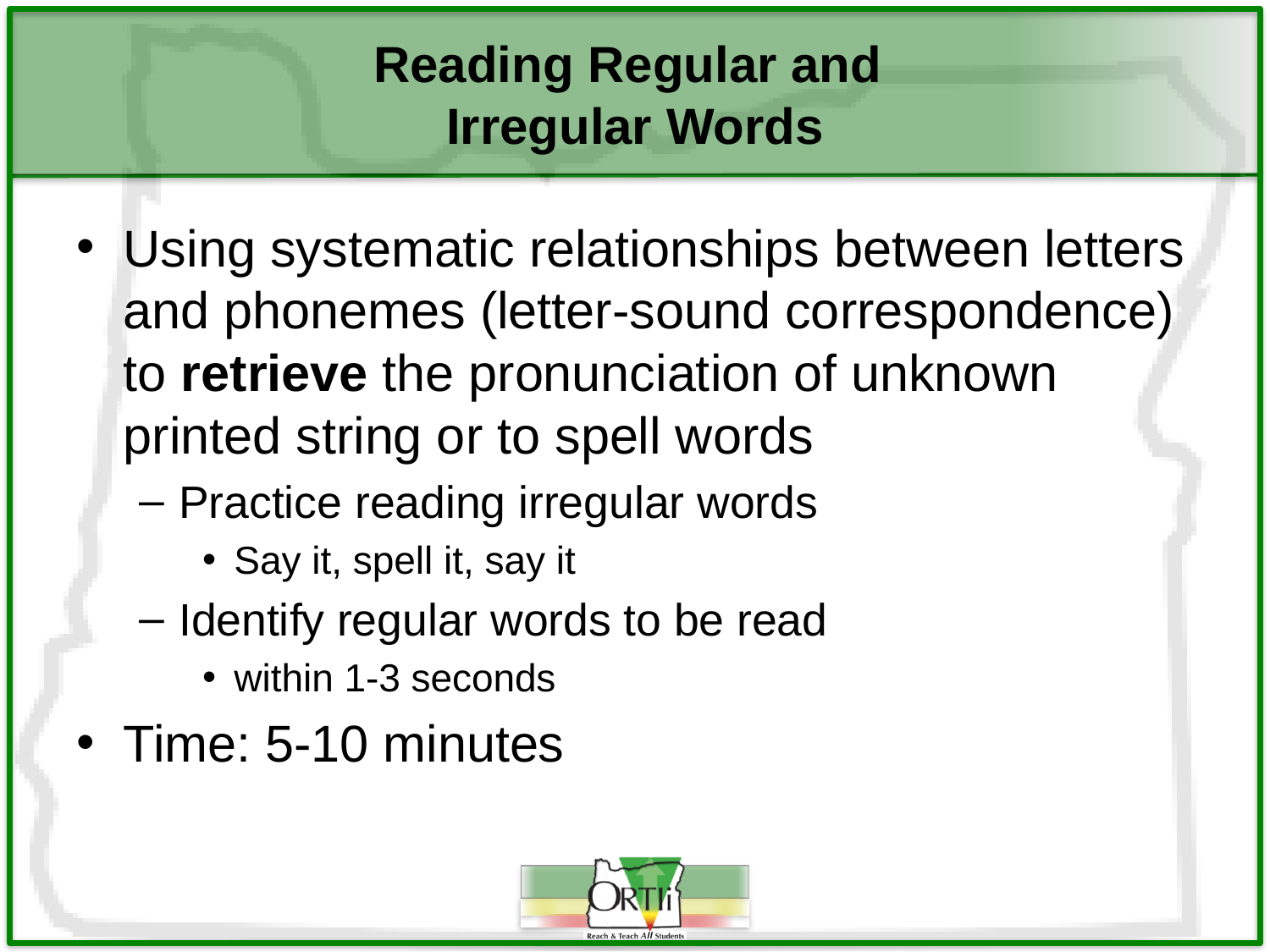

# Reading Regular and Irregular Words
Using systematic relationships between letters and phonemes (letter-sound correspondence) to retrieve the pronunciation of unknown printed string or to spell words
Practice reading irregular words
Say it, spell it, say it
Identify regular words to be read
within 1-3 seconds
Time: 5-10 minutes